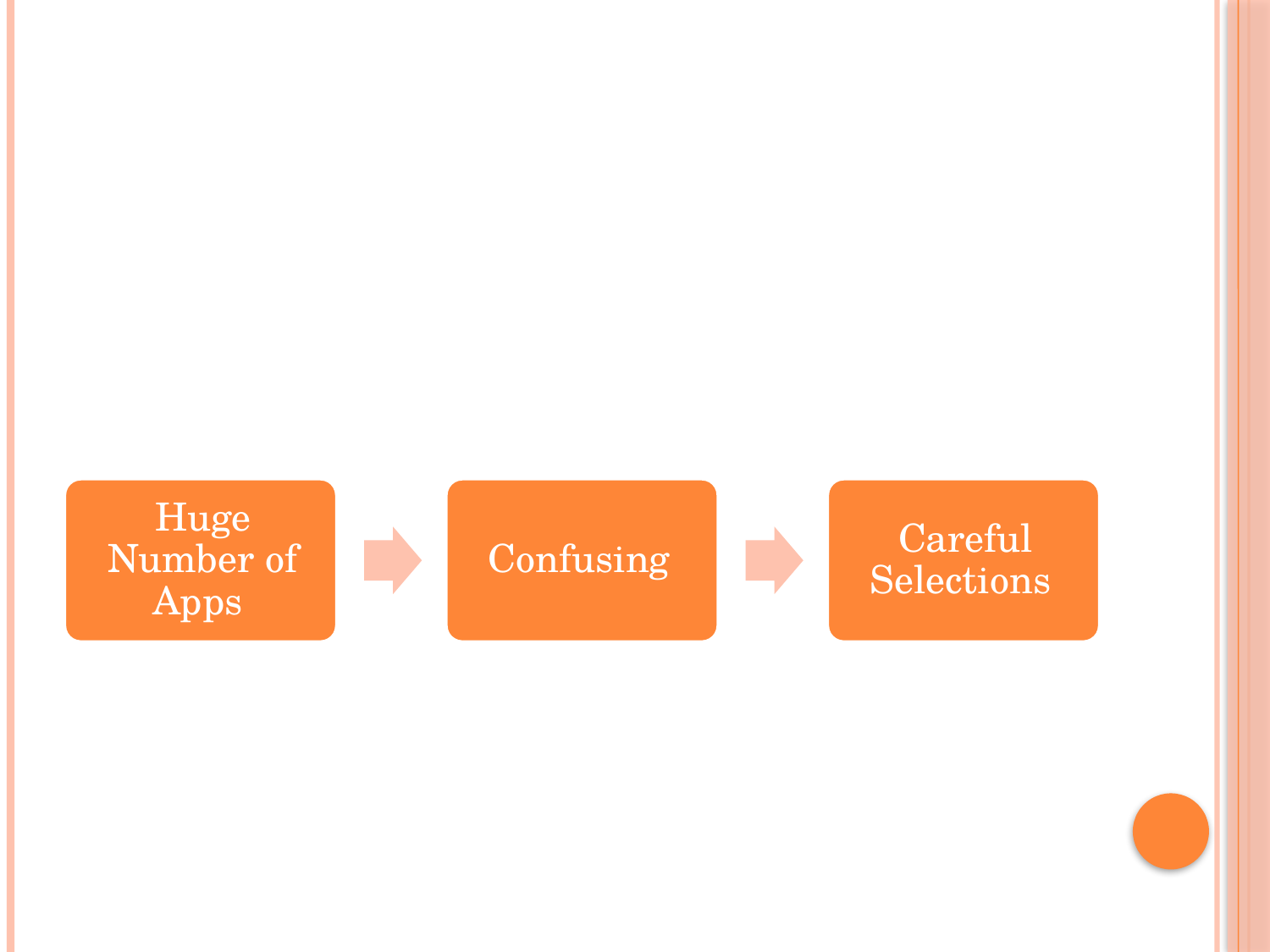

#
Huge Number of Apps

Confusing

Careful Selections